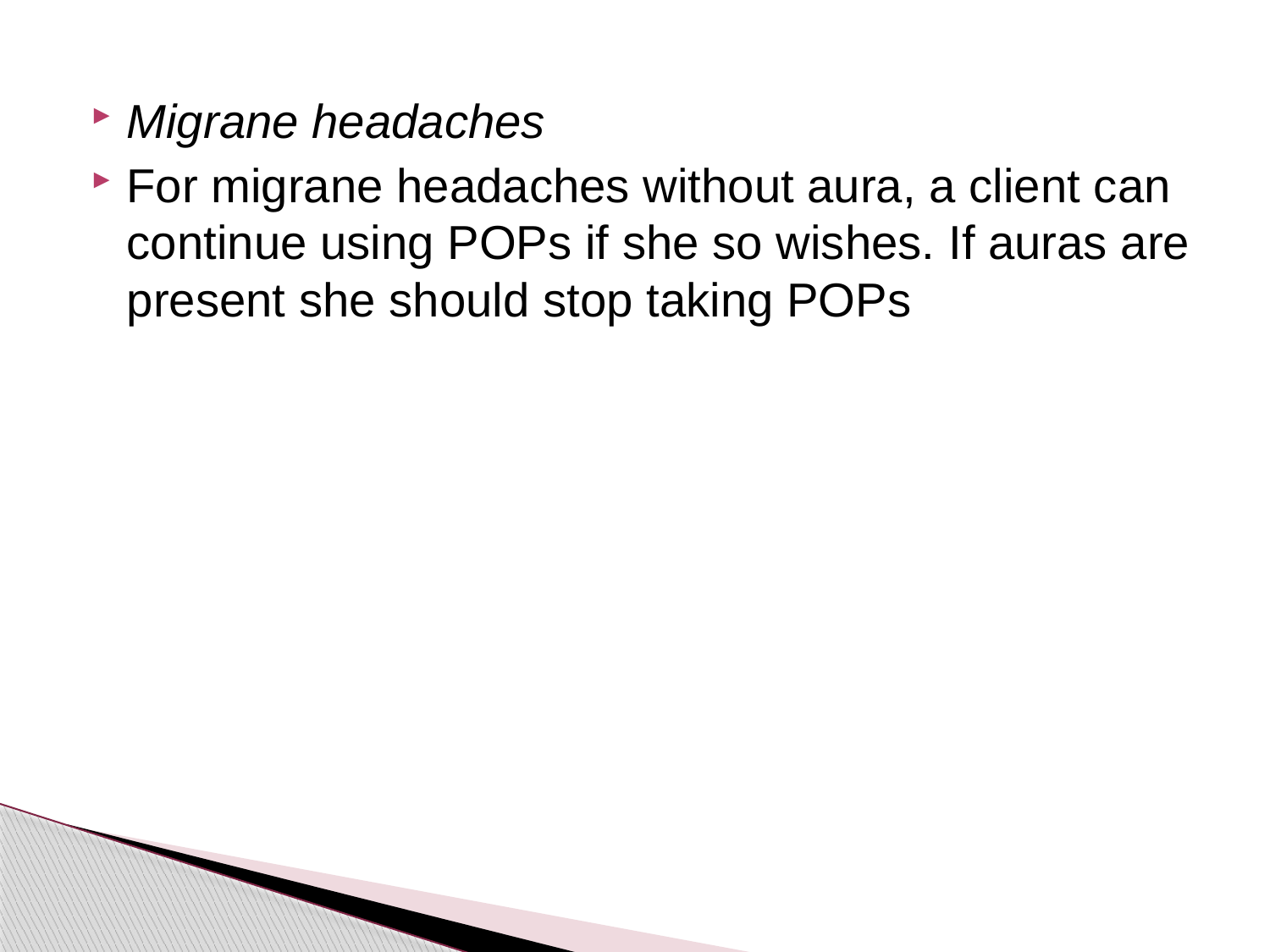

#
Migrane headaches
For migrane headaches without aura, a client can continue using POPs if she so wishes. If auras are present she should stop taking POPs